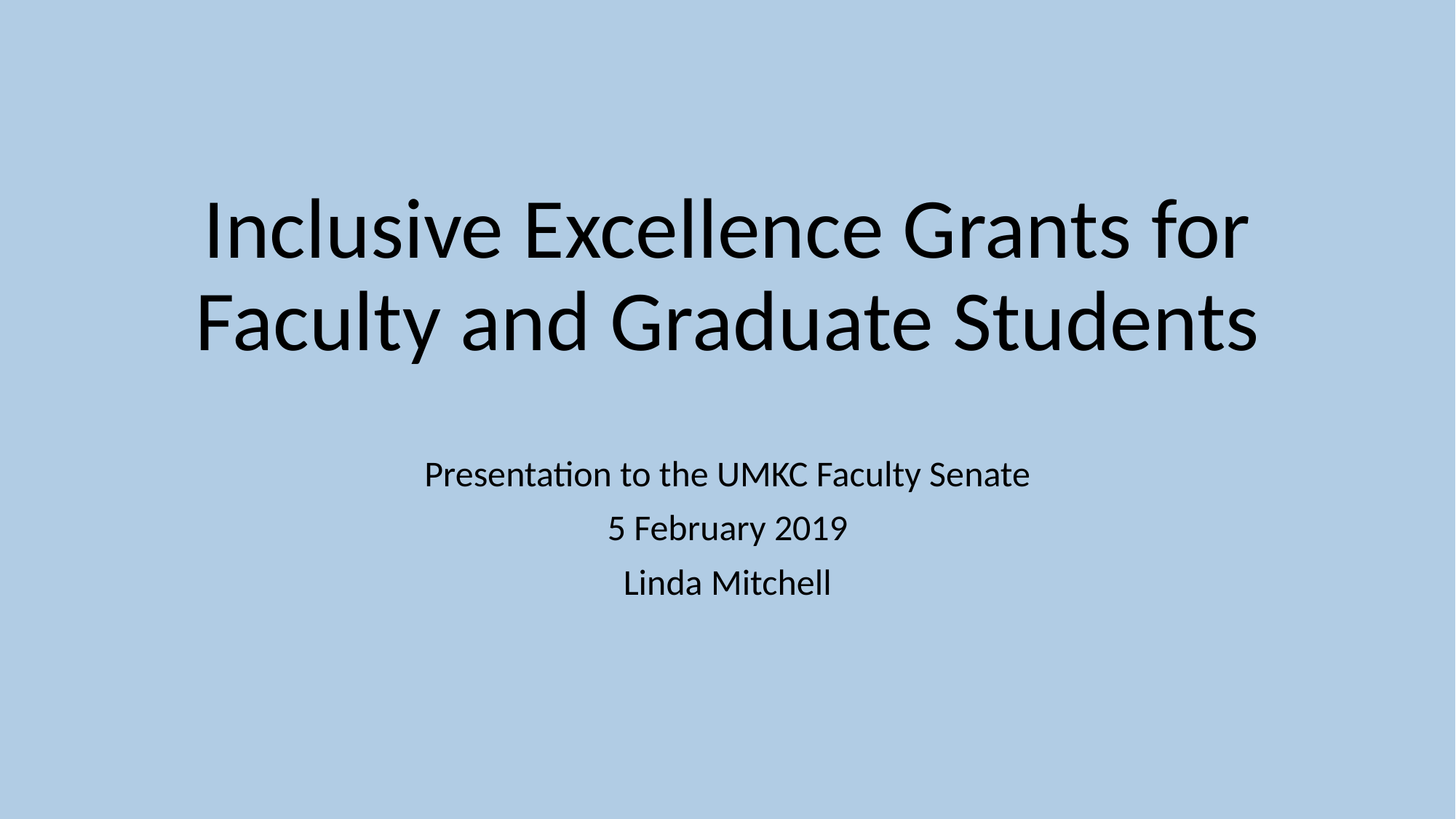

# Inclusive Excellence Grants for Faculty and Graduate Students
Presentation to the UMKC Faculty Senate
5 February 2019
Linda Mitchell